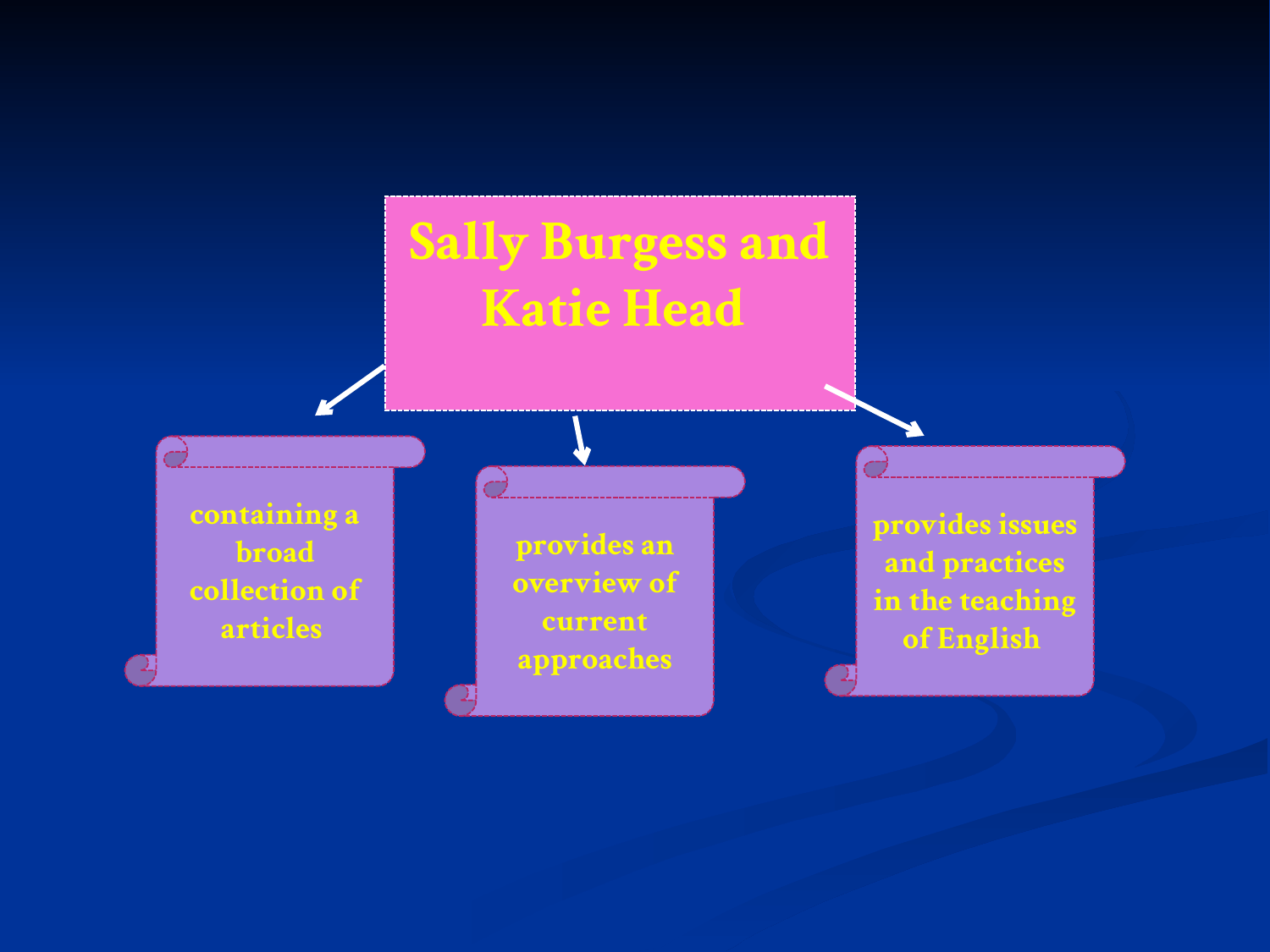

Sally Burgess and Katie Head
containing a broad collection of articles
provides issues and practices in the teaching of English
provides an overview of current approaches